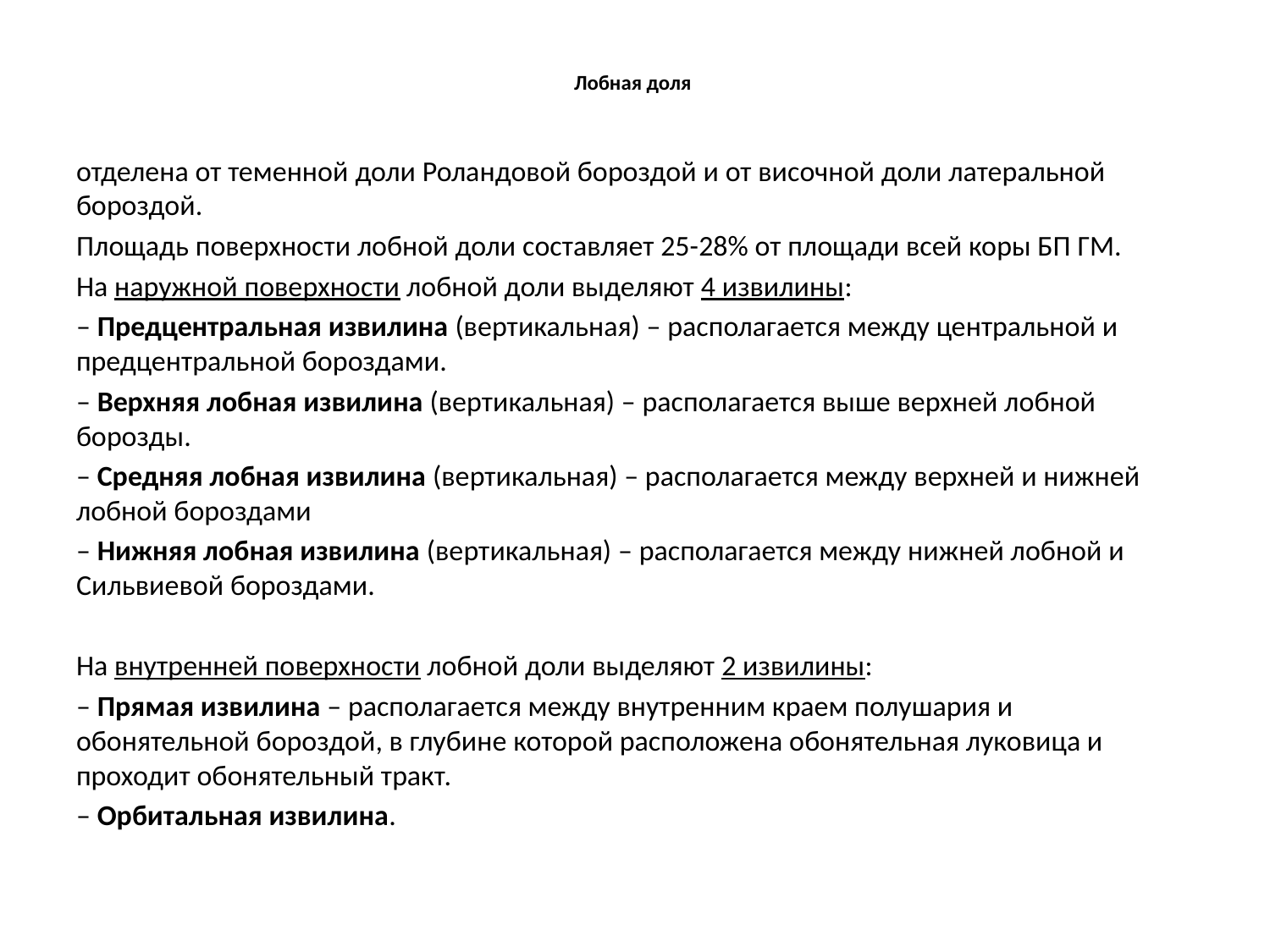

# Лобная доля
отделена от теменной доли Роландовой бороздой и от височной доли латеральной бороздой.
Площадь поверхности лобной доли составляет 25-28% от площади всей коры БП ГМ.
На наружной поверхности лобной доли выделяют 4 извилины:
– Предцентральная извилина (вертикальная) – располагается между центральной и предцентральной бороздами.
– Верхняя лобная извилина (вертикальная) – располагается выше верхней лобной борозды.
– Средняя лобная извилина (вертикальная) – располагается между верхней и нижней лобной бороздами
– Нижняя лобная извилина (вертикальная) – располагается между нижней лобной и Сильвиевой бороздами.

На внутренней поверхности лобной доли выделяют 2 извилины:
– Прямая извилина – располагается между внутренним краем полушария и обонятельной бороздой, в глубине которой расположена обонятельная луковица и проходит обонятельный тракт.
– Орбитальная извилина.